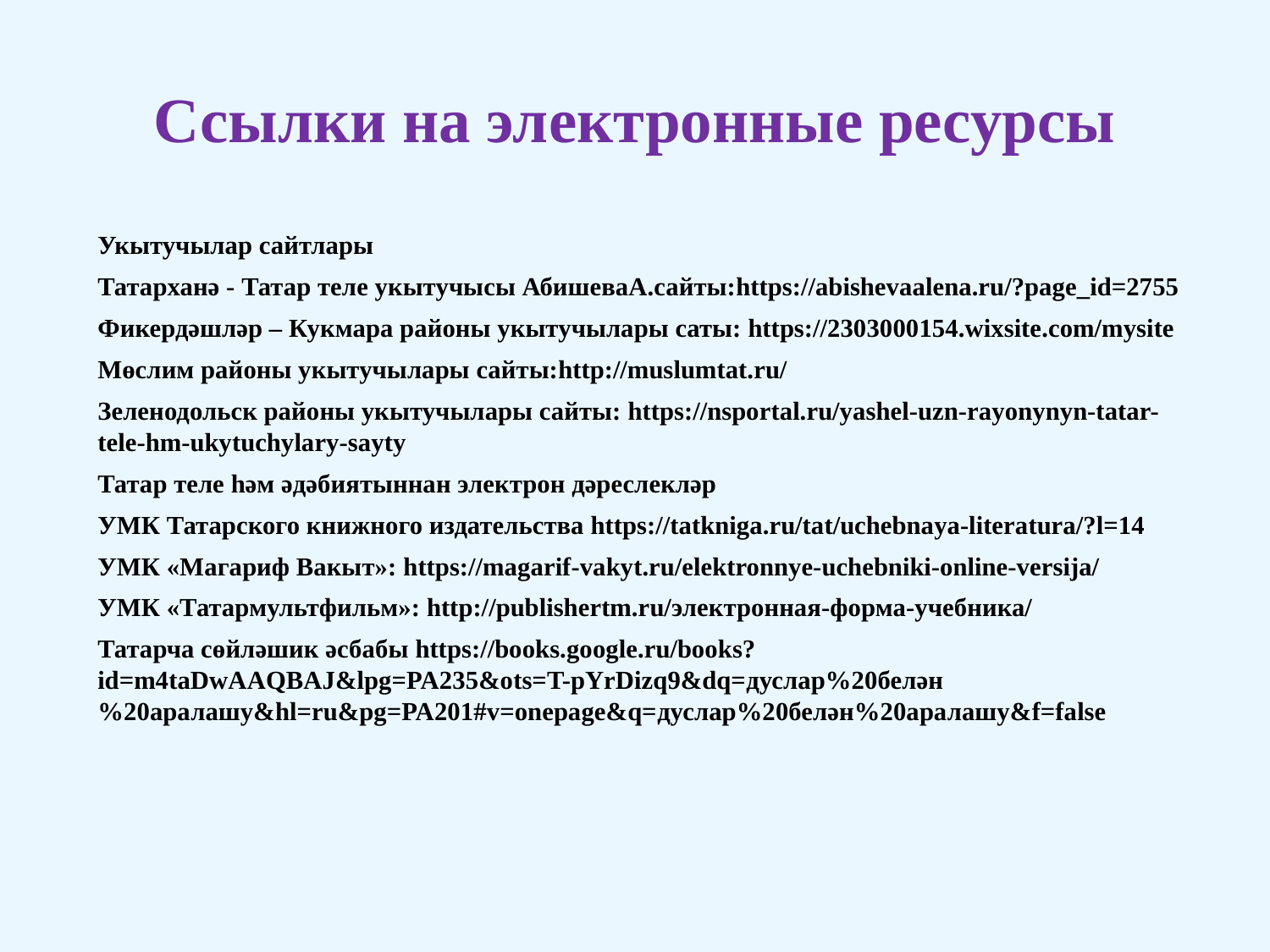

# Ссылки на электронные ресурсы
Укытучылар сайтлары
Татарханә - Татар теле укытучысы АбишеваА.сайты:https://abishevaalena.ru/?page_id=2755
Фикердәшләр – Кукмара районы укытучылары саты: https://2303000154.wixsite.com/mysite
Мөслим районы укытучылары сайты:http://muslumtat.ru/
Зеленодольск районы укытучылары сайты: https://nsportal.ru/yashel-uzn-rayonynyn-tatar-tele-hm-ukytuchylary-sayty
Татар теле һәм әдәбиятыннан электрон дәреслекләр
УМК Татарского книжного издательства https://tatkniga.ru/tat/uchebnaya-literatura/?l=14
УМК «Магариф Вакыт»: https://magarif-vakyt.ru/elektronnye-uchebniki-online-versija/
УМК «Татармультфильм»: http://publishertm.ru/электронная-форма-учебника/
Татарча сөйләшик әсбабы https://books.google.ru/books?id=m4taDwAAQBAJ&lpg=PA235&ots=T-pYrDizq9&dq=дуслар%20белән%20аралашу&hl=ru&pg=PA201#v=onepage&q=дуслар%20белән%20аралашу&f=false